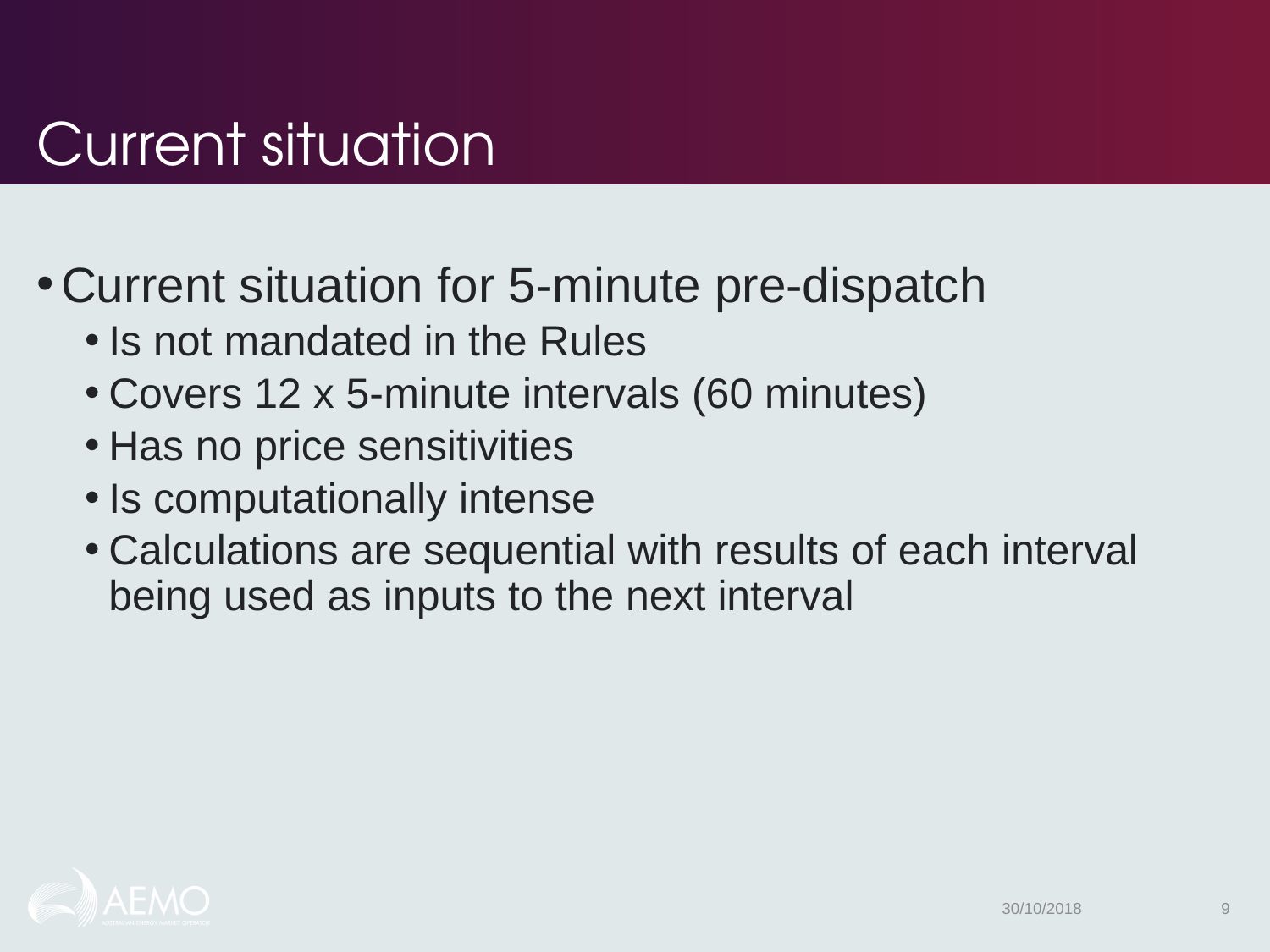

# Current situation
Current situation for 5-minute pre-dispatch
Is not mandated in the Rules
Covers 12 x 5-minute intervals (60 minutes)
Has no price sensitivities
Is computationally intense
Calculations are sequential with results of each interval being used as inputs to the next interval
30/10/2018
9